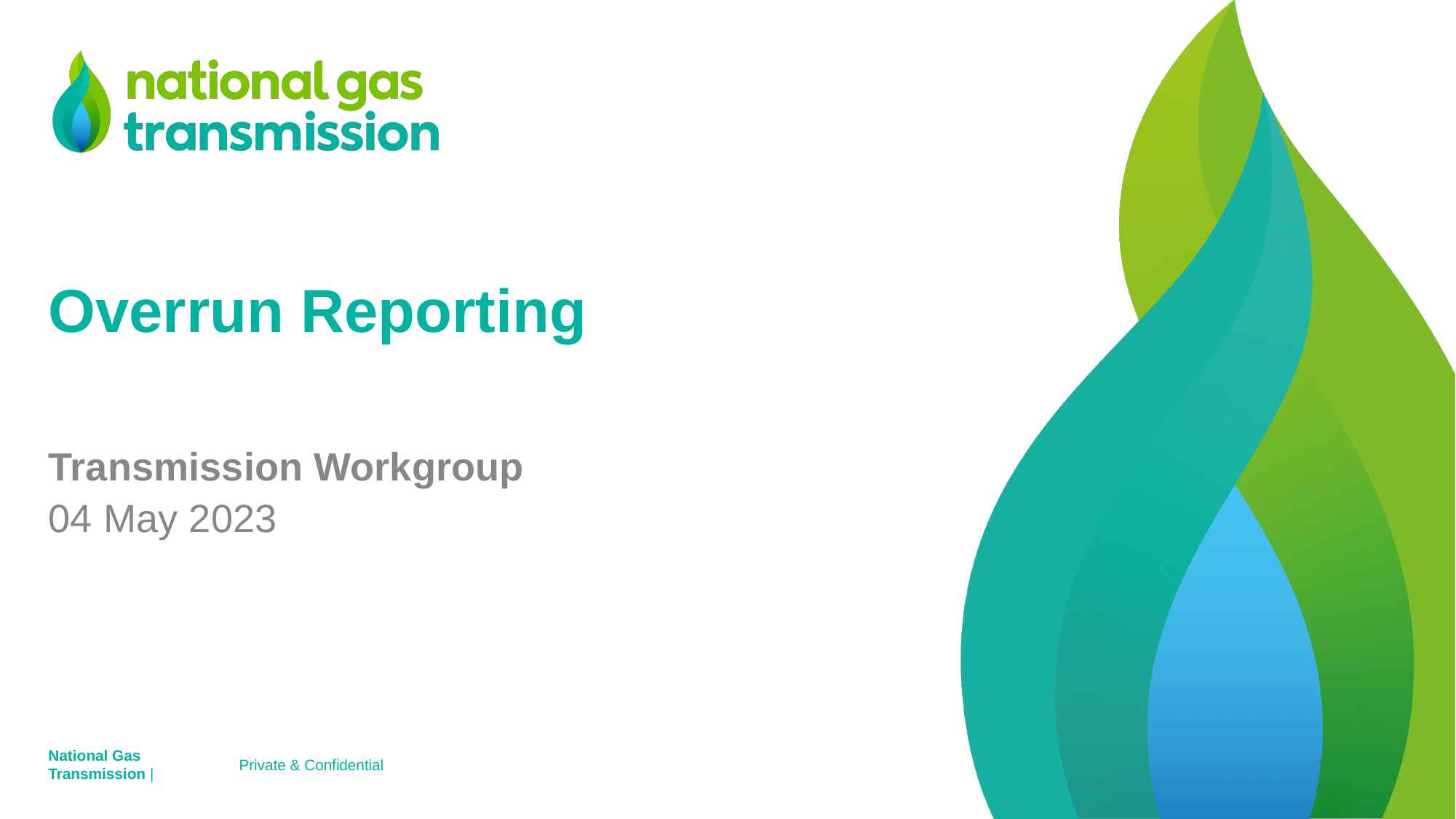

# Overrun Reporting
Transmission Workgroup
04 May 2023
National Gas Transmission |
Private & Confidential